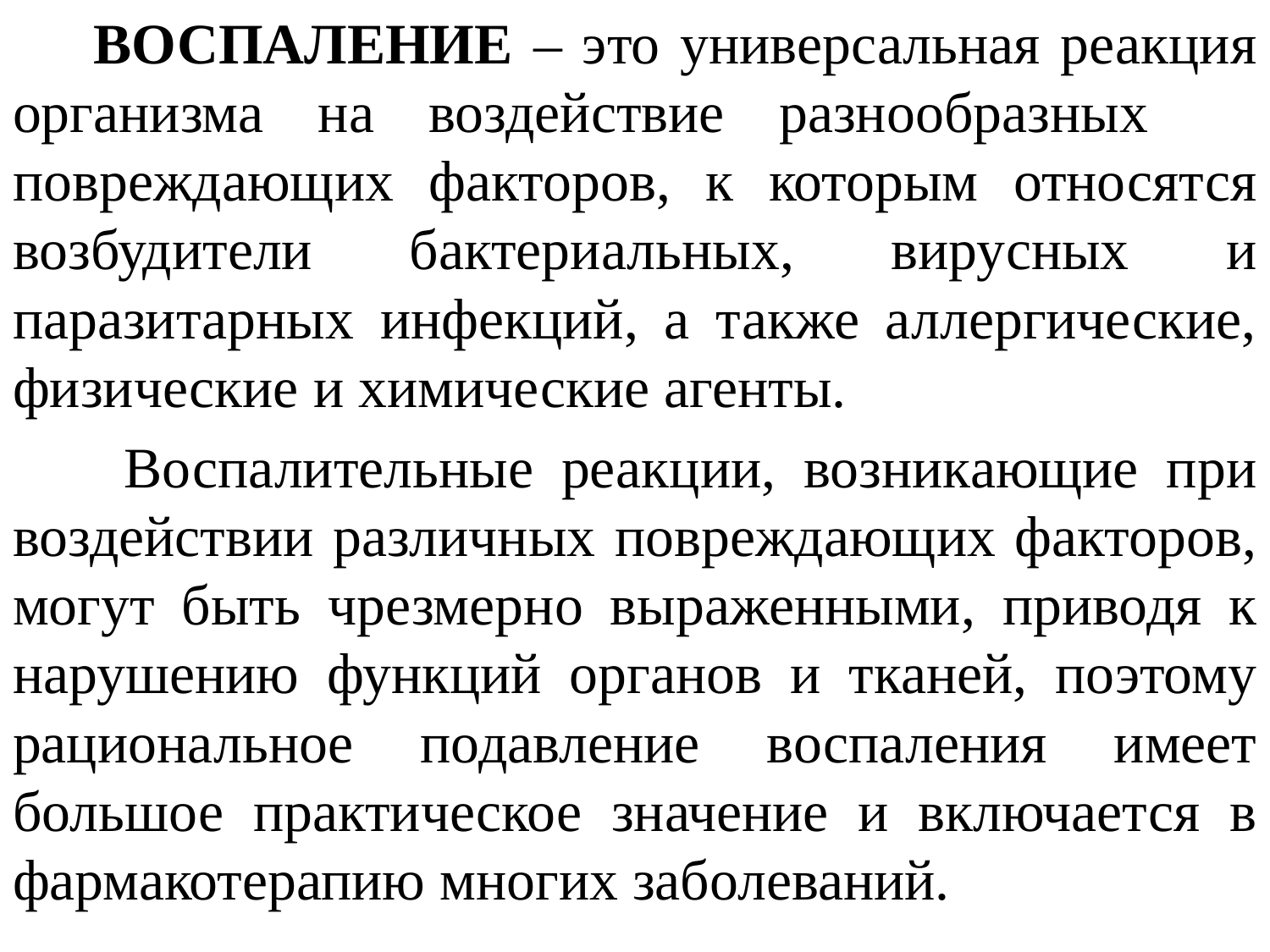

ВОСПАЛЕНИЕ – это универсальная реакция организма на воздействие разнообразных   повреждающих факторов, к которым относятся возбудители бактериальных, вирусных и паразитарных инфекций, а также аллергические, физические и химические агенты.
    Воспалительные реакции, возникающие при воздействии различных повреждающих факторов, могут быть чрезмерно выраженными, приводя к нарушению функций органов и тканей, поэтому рациональное подавление воспаления имеет большое практическое значение и включается в фармакотерапию многих заболеваний.